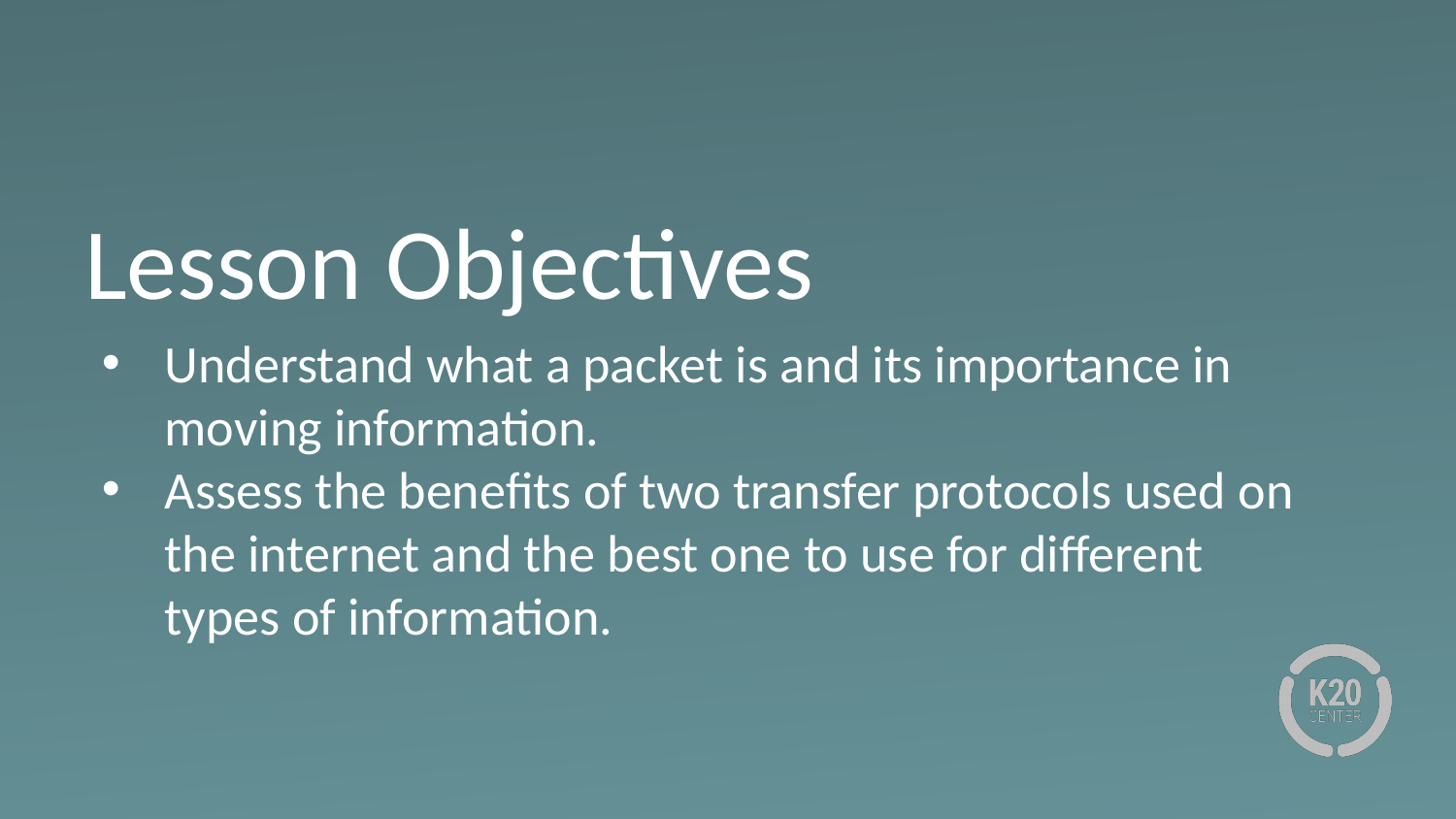

# Lesson Objectives
Understand what a packet is and its importance in moving information.
Assess the benefits of two transfer protocols used on the internet and the best one to use for different types of information.